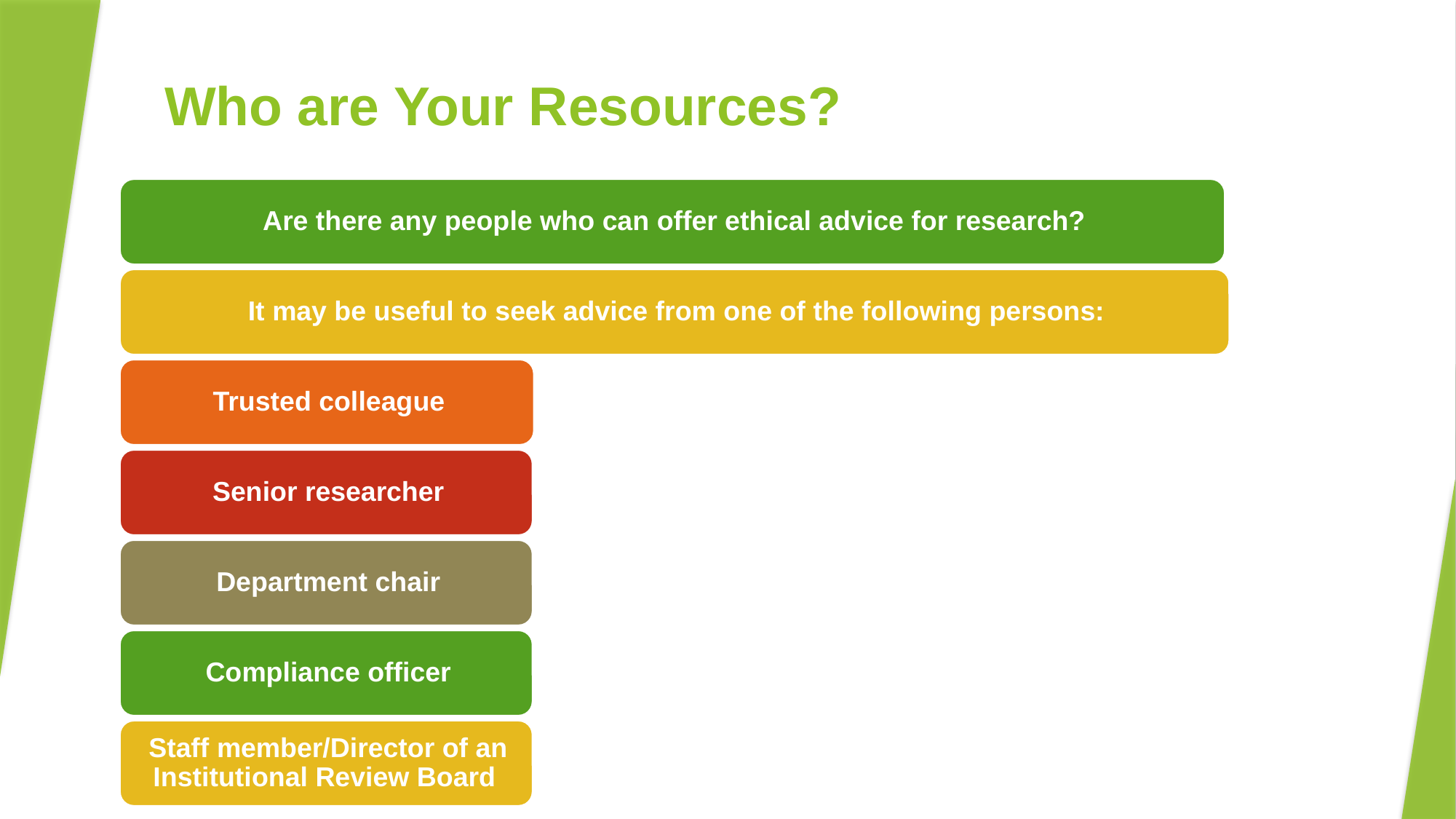

# Who are Your Resources?
Are there any people who can offer ethical advice for research?
It may be useful to seek advice from one of the following persons:
Trusted colleague
Senior researcher
Department chair
Compliance officer
Staff member/Director of an Institutional Review Board